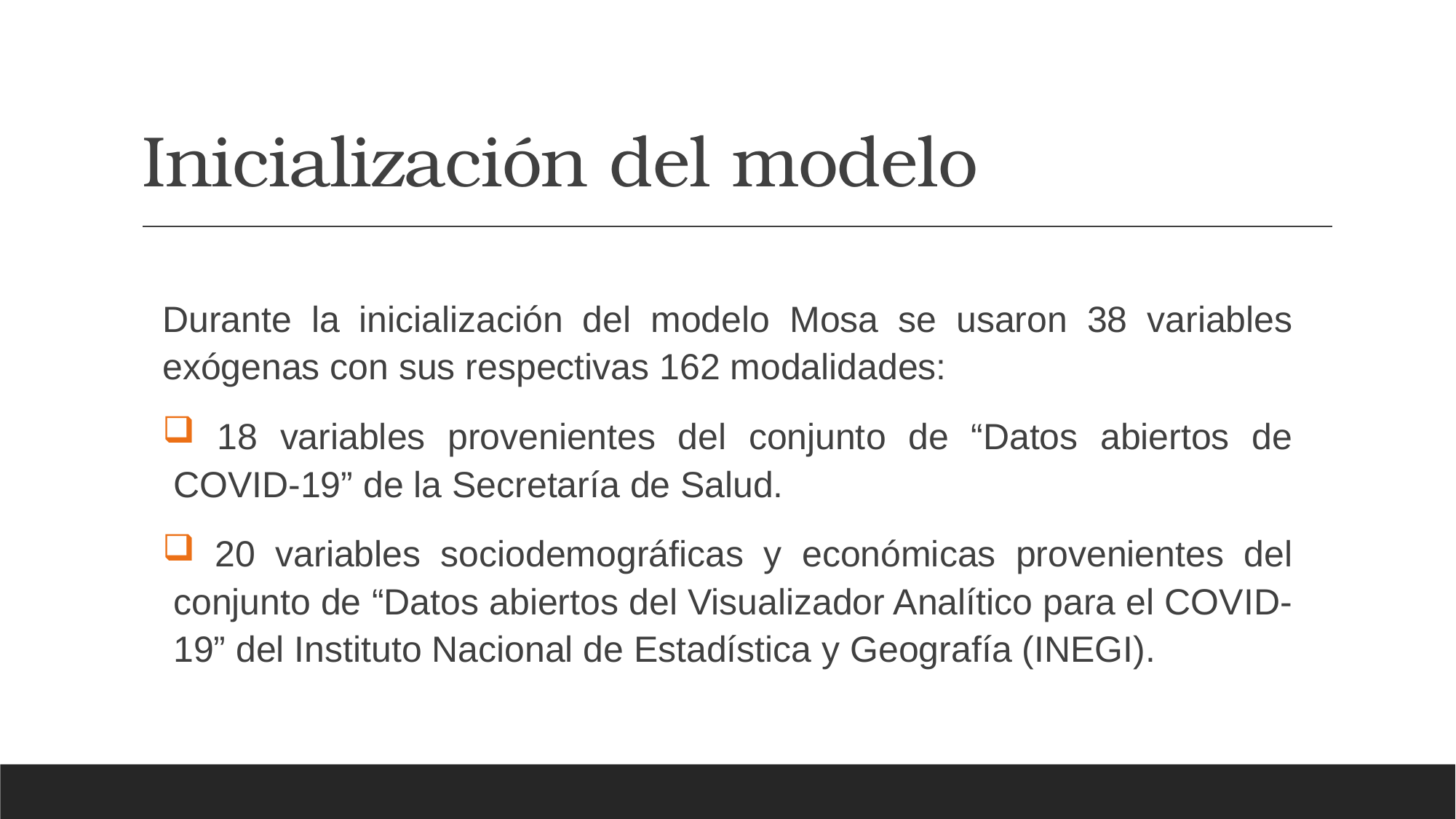

# Inicialización del modelo
Durante la inicialización del modelo Mosa se usaron 38 variables exógenas con sus respectivas 162 modalidades:
 18 variables provenientes del conjunto de “Datos abiertos de COVID-19” de la Secretaría de Salud.
 20 variables sociodemográficas y económicas provenientes del conjunto de “Datos abiertos del Visualizador Analítico para el COVID-19” del Instituto Nacional de Estadística y Geografía (INEGI).